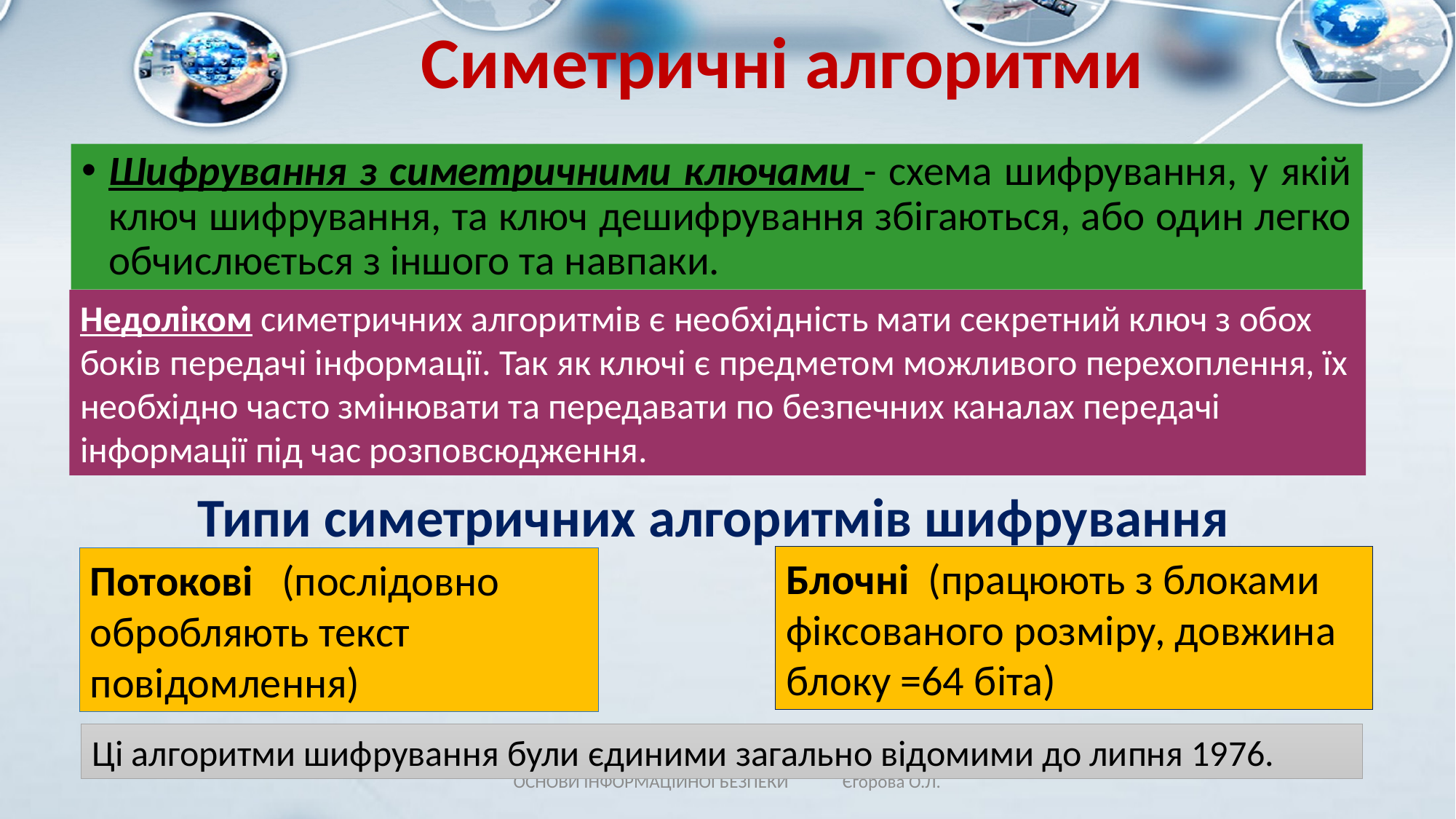

# Симетричні алгоритми
Шифрування з симетричними ключами - схема шифрування, у якій ключ шифрування, та ключ дешифрування збігаються, або один легко обчислюється з іншого та навпаки.
Недоліком симетричних алгоритмів є необхідність мати секретний ключ з обох боків передачі інформації. Так як ключі є предметом можливого перехоплення, їх необхідно часто змінювати та передавати по безпечних каналах передачі інформації під час розповсюдження.
Типи симетричних алгоритмів шифрування
Блочні  (працюють з блоками фіксованого розміру, довжина блоку =64 біта)
Потокові   (послідовно обробляють текст повідомлення)
Ці алгоритми шифрування були єдиними загально відомими до липня 1976.
ОСНОВИ ІНФОРМАЦІЙНОЇ БЕЗПЕКИ             Єгорова О.Л.